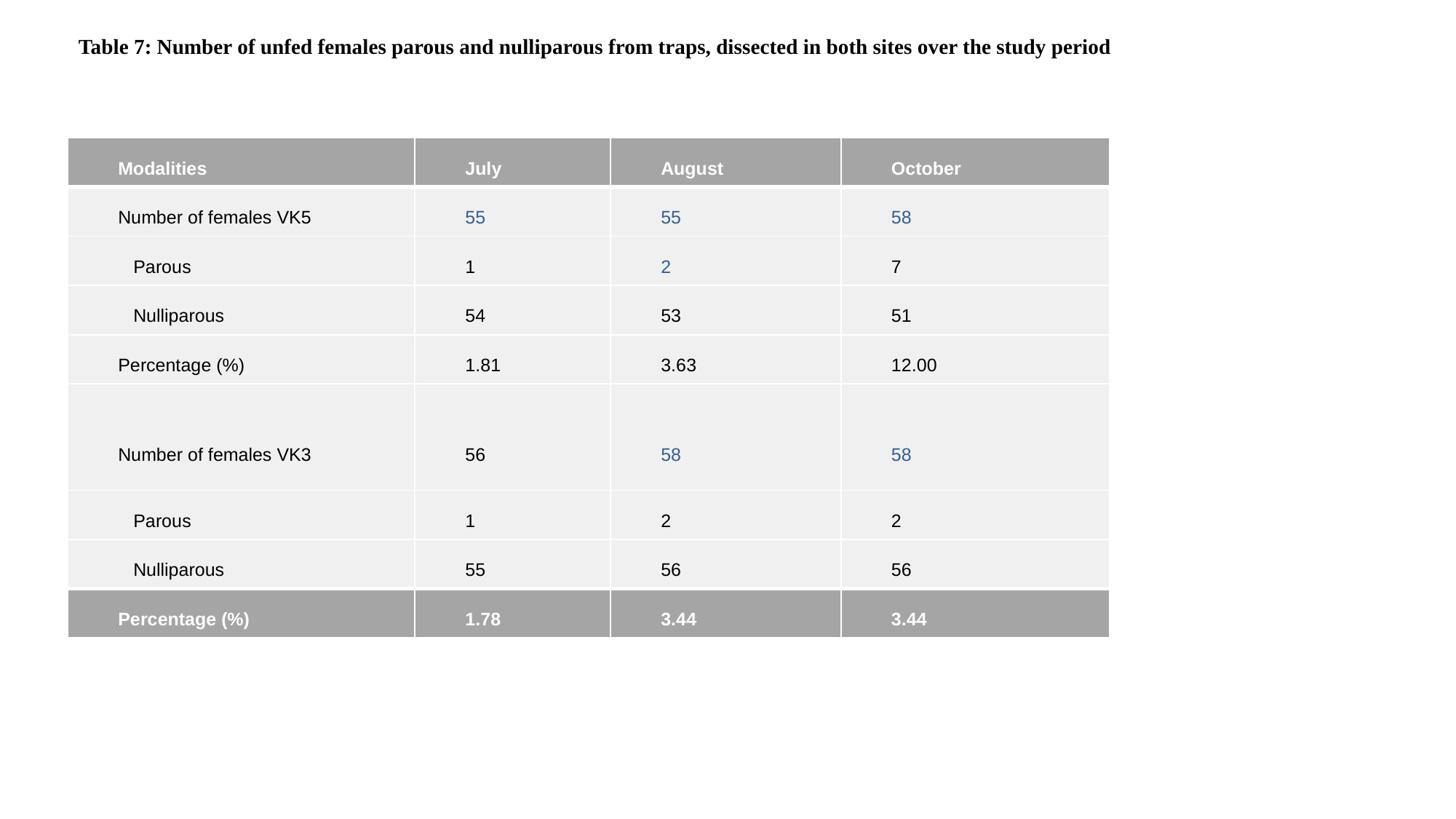

Table 7: Number of unfed females parous and nulliparous from traps, dissected in both sites over the study period
| Modalities | July | August | October |
| --- | --- | --- | --- |
| Number of females VK5 | 55 | 55 | 58 |
| Parous | 1 | 2 | 7 |
| Nulliparous | 54 | 53 | 51 |
| Percentage (%) | 1.81 | 3.63 | 12.00 |
| Number of females VK3 | 56 | 58 | 58 |
| Parous | 1 | 2 | 2 |
| Nulliparous | 55 | 56 | 56 |
| Percentage (%) | 1.78 | 3.44 | 3.44 |